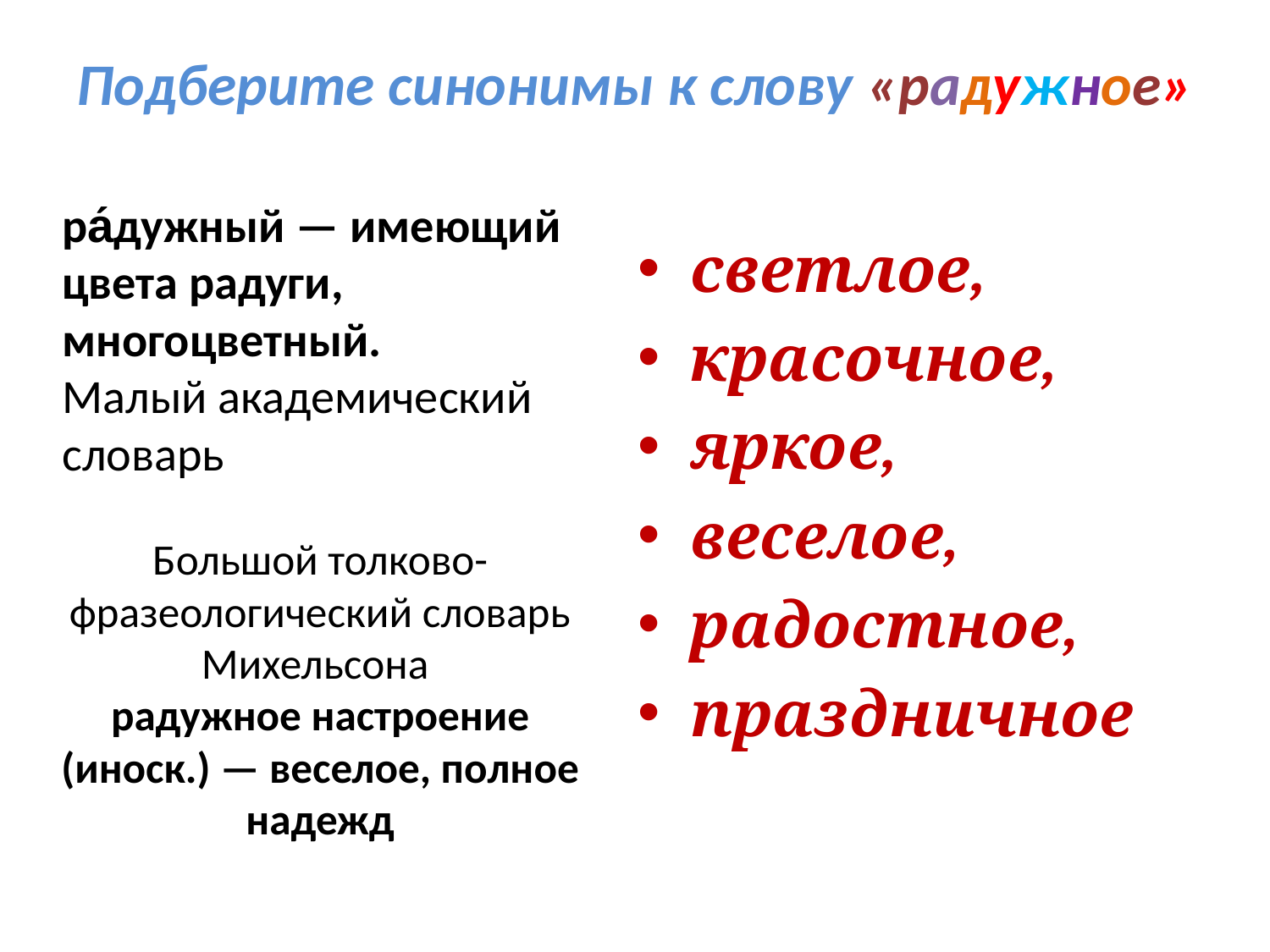

# Подберите синонимы к слову «радужное»
ра́дужный — имеющий цвета радуги, многоцветный.
Малый академический словарь
светлое,
красочное,
яркое,
веселое,
радостное,
праздничное

Большой толково-фразеологический словарь Михельсона
радужное настроение
(иноск.) — веселое, полное надежд